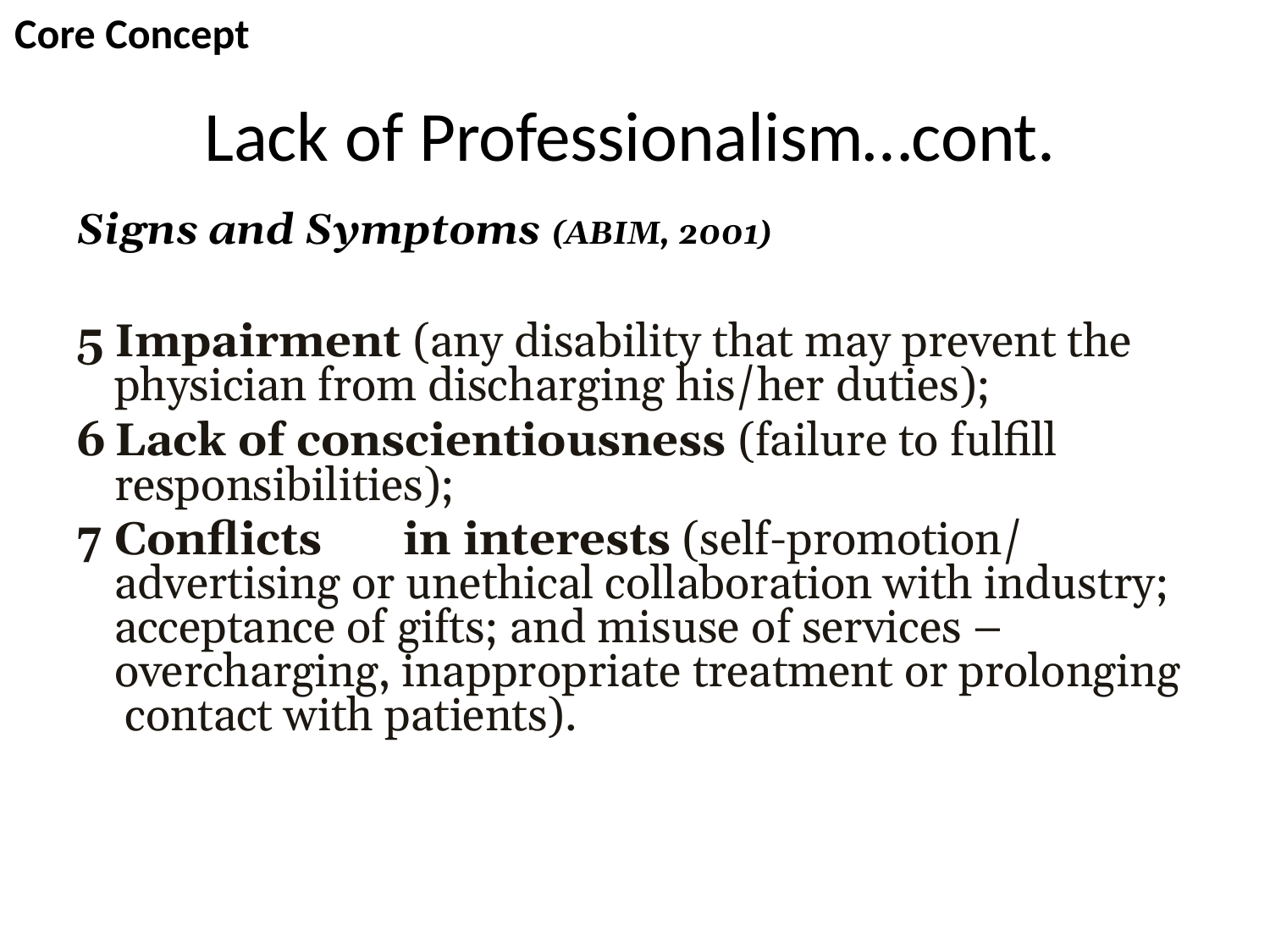

Core Concept
# Lack of Professionalism…cont.
Signs and Symptoms (ABIM, 2001)

Impairment (any disability that may prevent the  physician from discharging his/her duties);
Lack of conscientiousness (failure to fulfill  responsibilities);
Conflicts	in interests (self-promotion/  advertising or unethical collaboration with industry;  acceptance of gifts; and misuse of services –  overcharging, inappropriate treatment or prolonging  contact with patients).